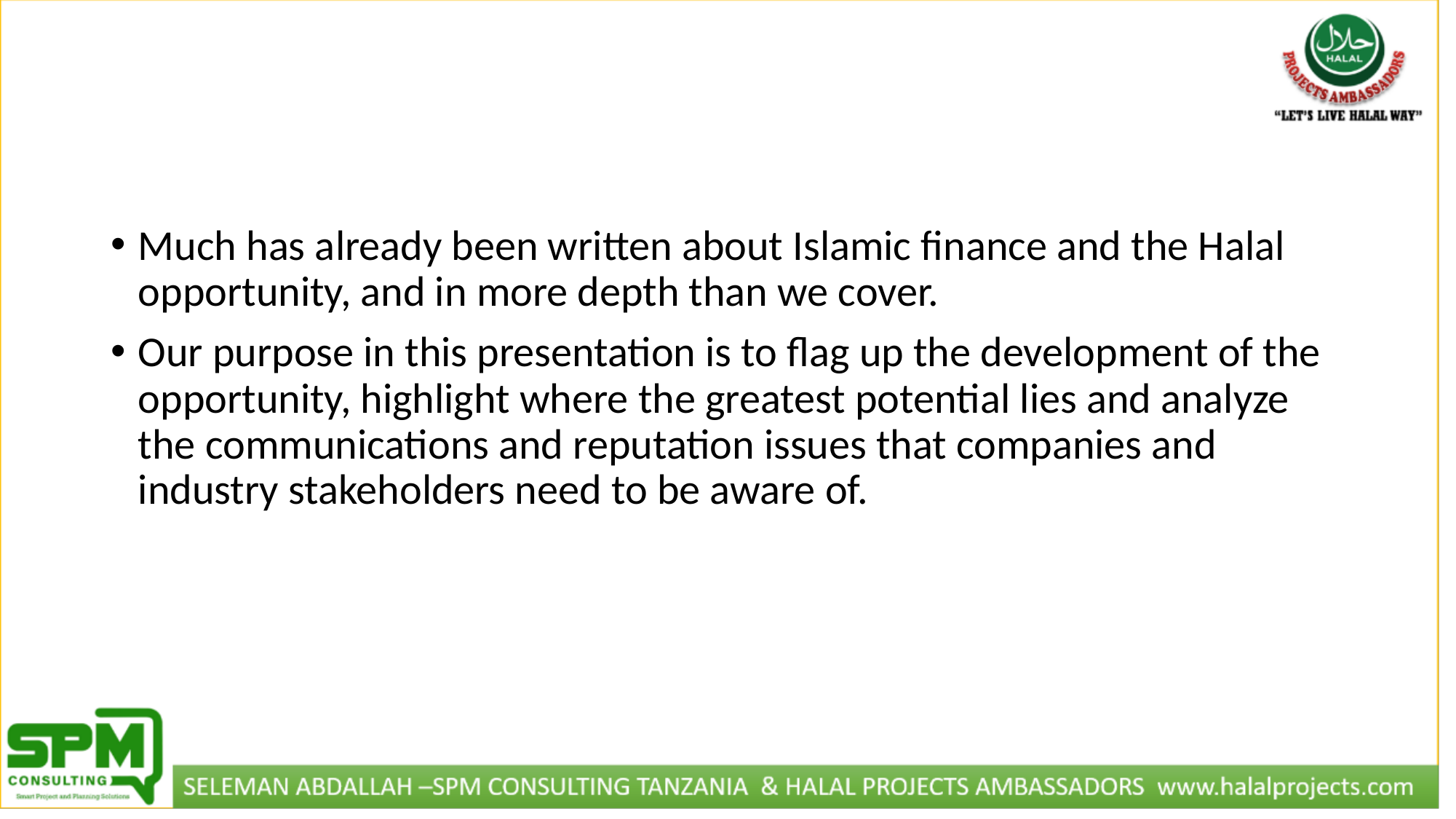

#
Much has already been written about Islamic finance and the Halal opportunity, and in more depth than we cover.
Our purpose in this presentation is to flag up the development of the opportunity, highlight where the greatest potential lies and analyze the communications and reputation issues that companies and industry stakeholders need to be aware of.